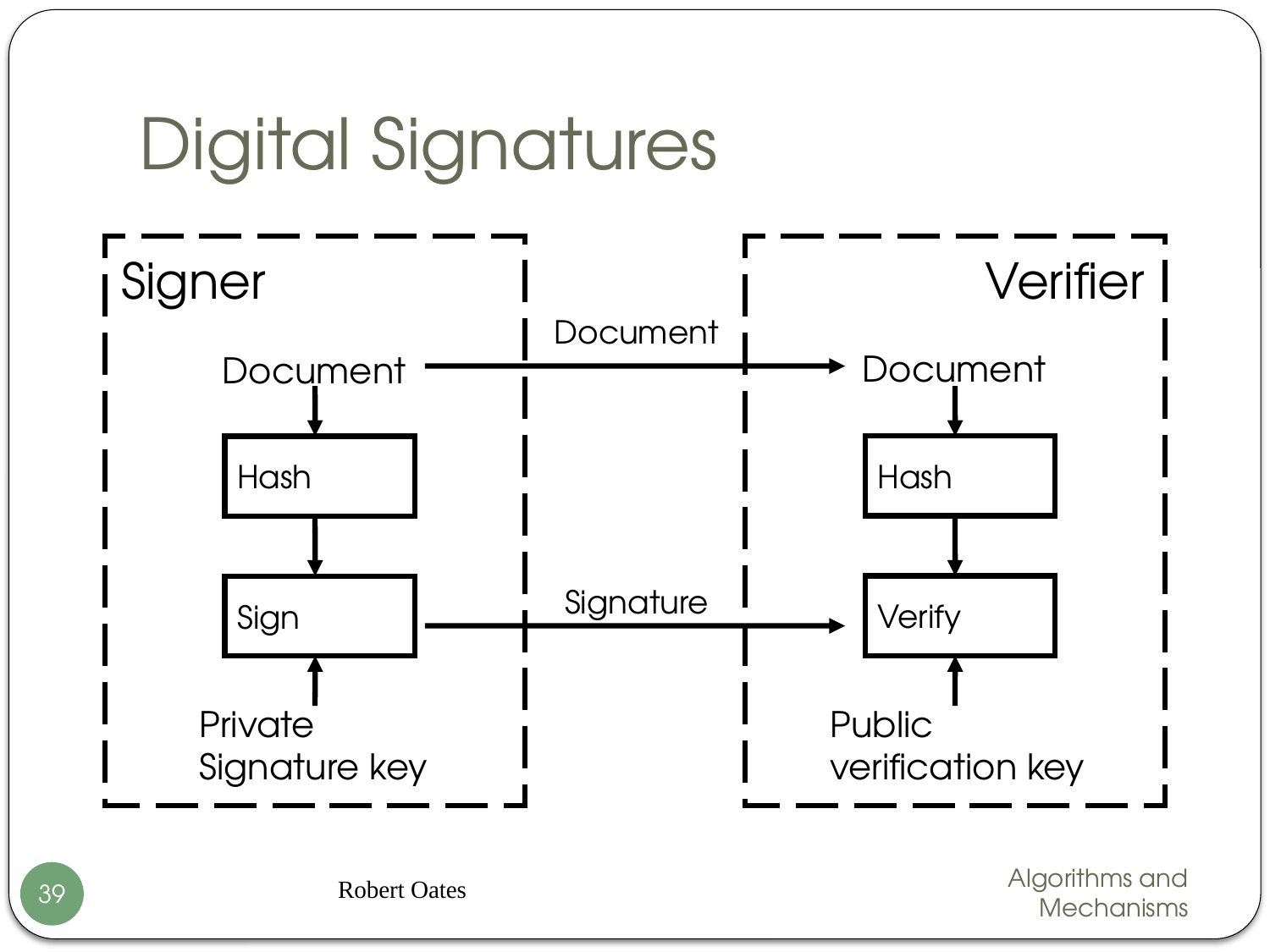

# Digital Signatures

Signer
Verifier
Document
Document
Document

Hash
Hash

Verify
Sign
Signature

Private
Signature key
Public
verification key
Robert Oates
Algorithms and Mechanisms
39